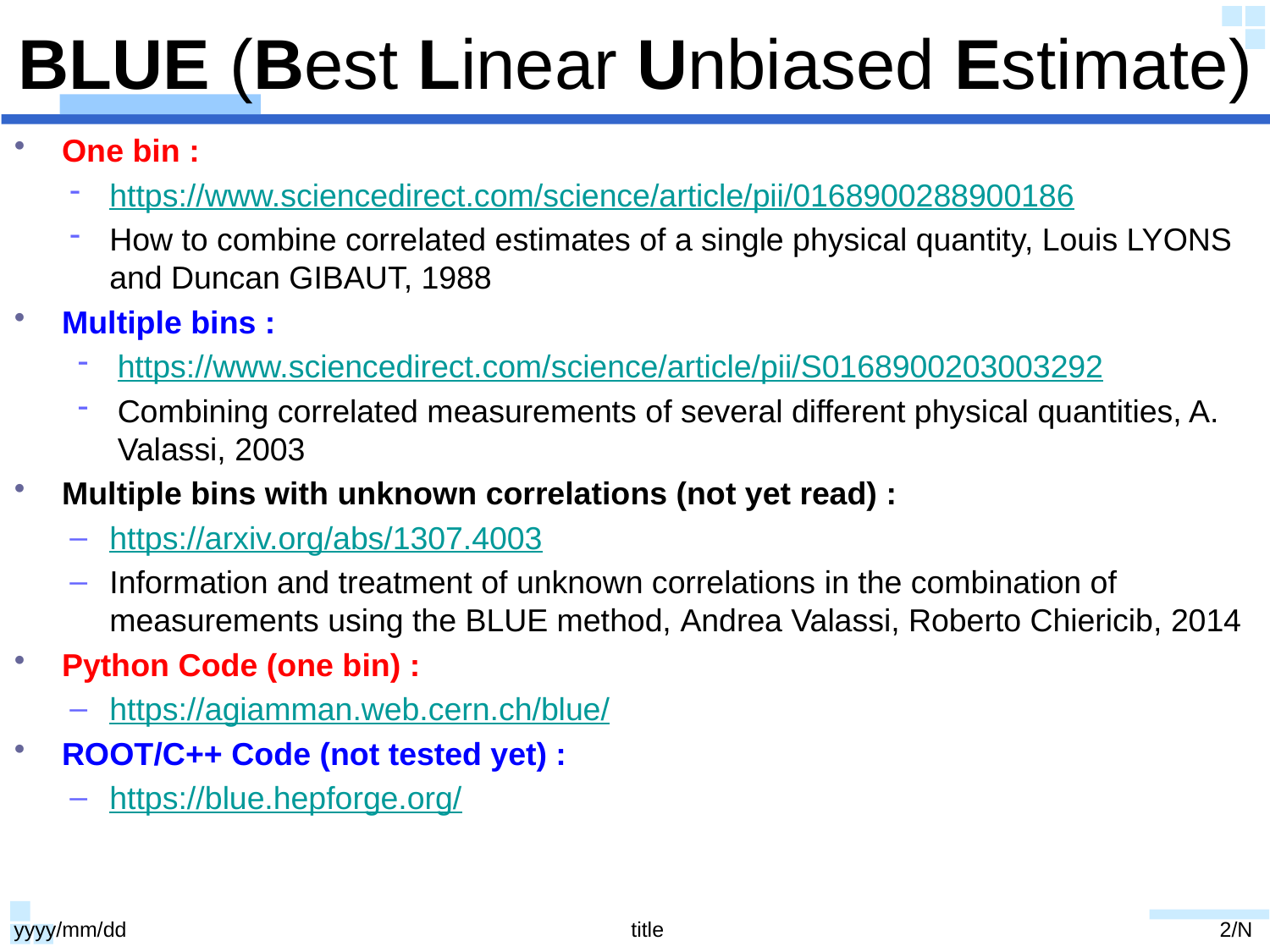

# BLUE (Best Linear Unbiased Estimate)
One bin :
https://www.sciencedirect.com/science/article/pii/0168900288900186
How to combine correlated estimates of a single physical quantity, Louis LYONS and Duncan GIBAUT, 1988
Multiple bins :
https://www.sciencedirect.com/science/article/pii/S0168900203003292
Combining correlated measurements of several different physical quantities, A. Valassi, 2003
Multiple bins with unknown correlations (not yet read) :
https://arxiv.org/abs/1307.4003
Information and treatment of unknown correlations in the combination of measurements using the BLUE method, Andrea Valassi, Roberto Chiericib, 2014
Python Code (one bin) :
https://agiamman.web.cern.ch/blue/
ROOT/C++ Code (not tested yet) :
https://blue.hepforge.org/
yyyy/mm/dd
title
2/N